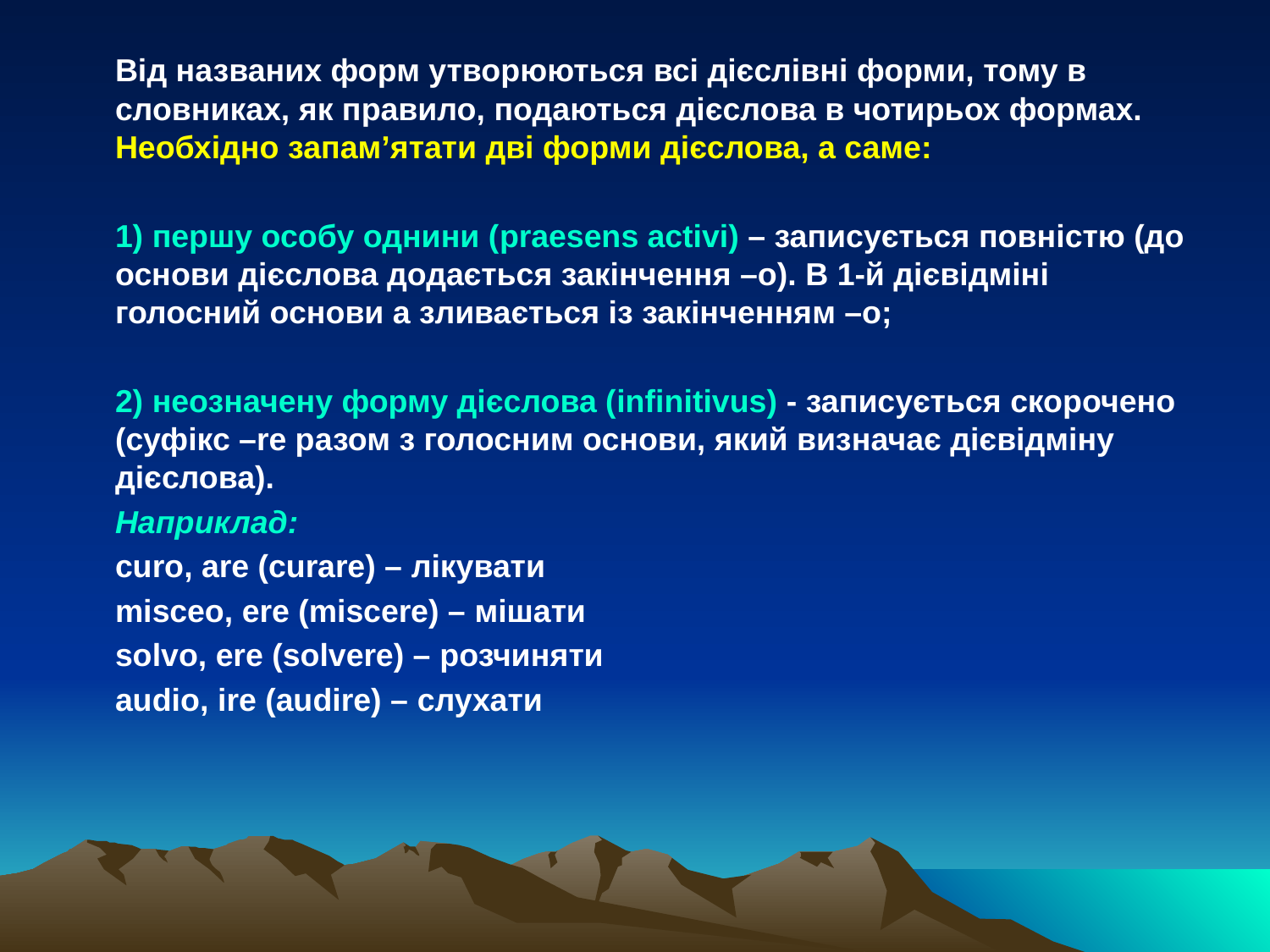

Від названих форм утворюються всі дієслівні форми, тому в словниках, як правило, подаються дієслова в чотирьох формах. Необхідно запам’ятати дві форми дієслова, а саме:

	1) першу особу однини (praesens activi) – записується повністю (до основи дієслова додається закінчення –о). В 1-й дієвідміні голосний основи а зливається із закінченням –о;

	2) неозначену форму дієслова (infinitivus) - записується скорочено (суфікс –rе разом з голосним основи, який визначає дієвідміну дієслова).
	Наприклад:
	curo, are (curare) – лікувати
	misceo, ere (miscere) – мішати
	solvo, ere (solvere) – розчиняти
	audio, ire (audire) – слухати